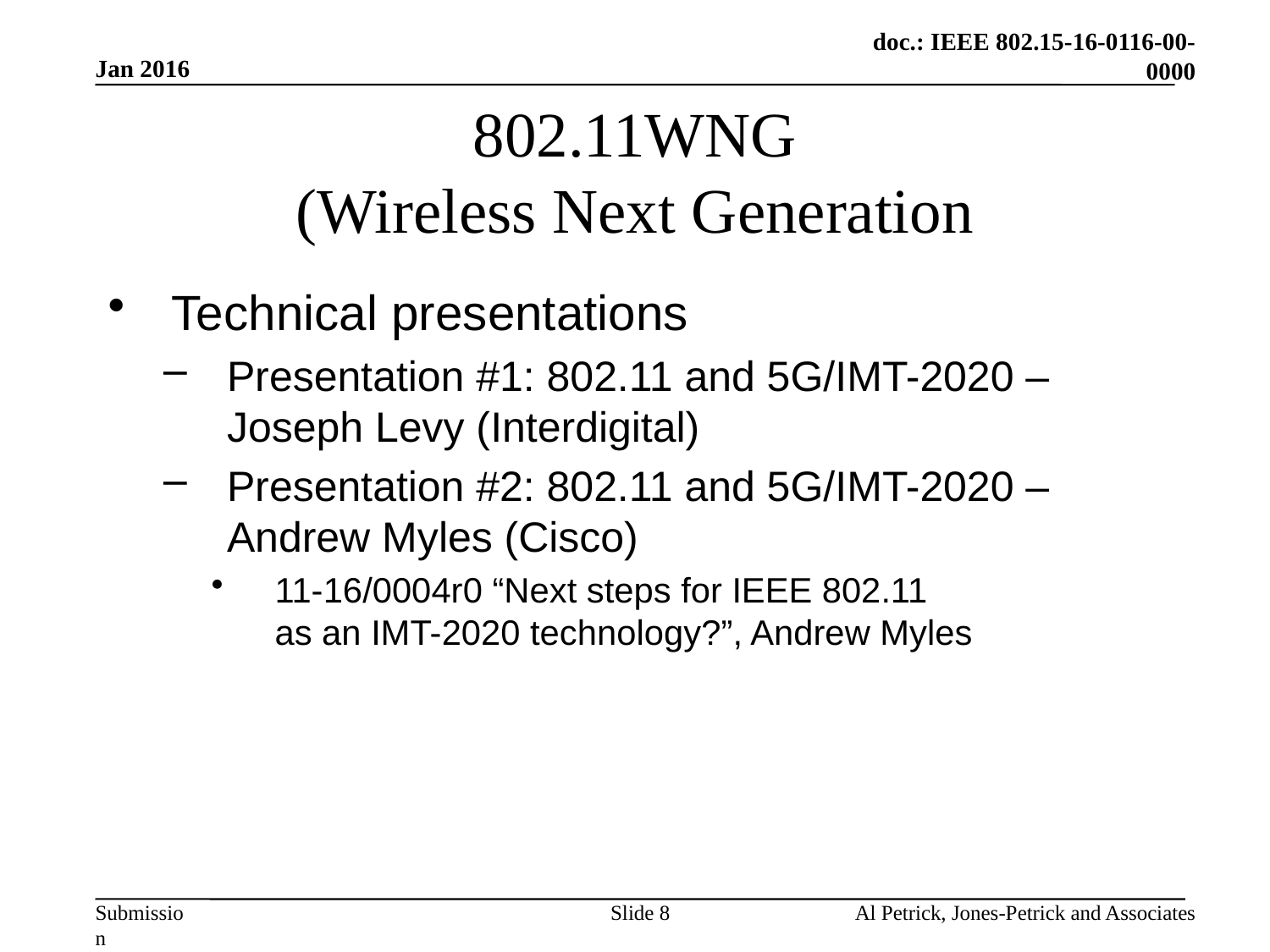

Jan 2016
# 802.11WNG (Wireless Next Generation
Technical presentations
Presentation #1: 802.11 and 5G/IMT-2020 – Joseph Levy (Interdigital)
Presentation #2: 802.11 and 5G/IMT-2020 – Andrew Myles (Cisco)
11-16/0004r0 “Next steps for IEEE 802.11
as an IMT-2020 technology?”, Andrew Myles

Slide 8
Al Petrick, Jones-Petrick and Associates